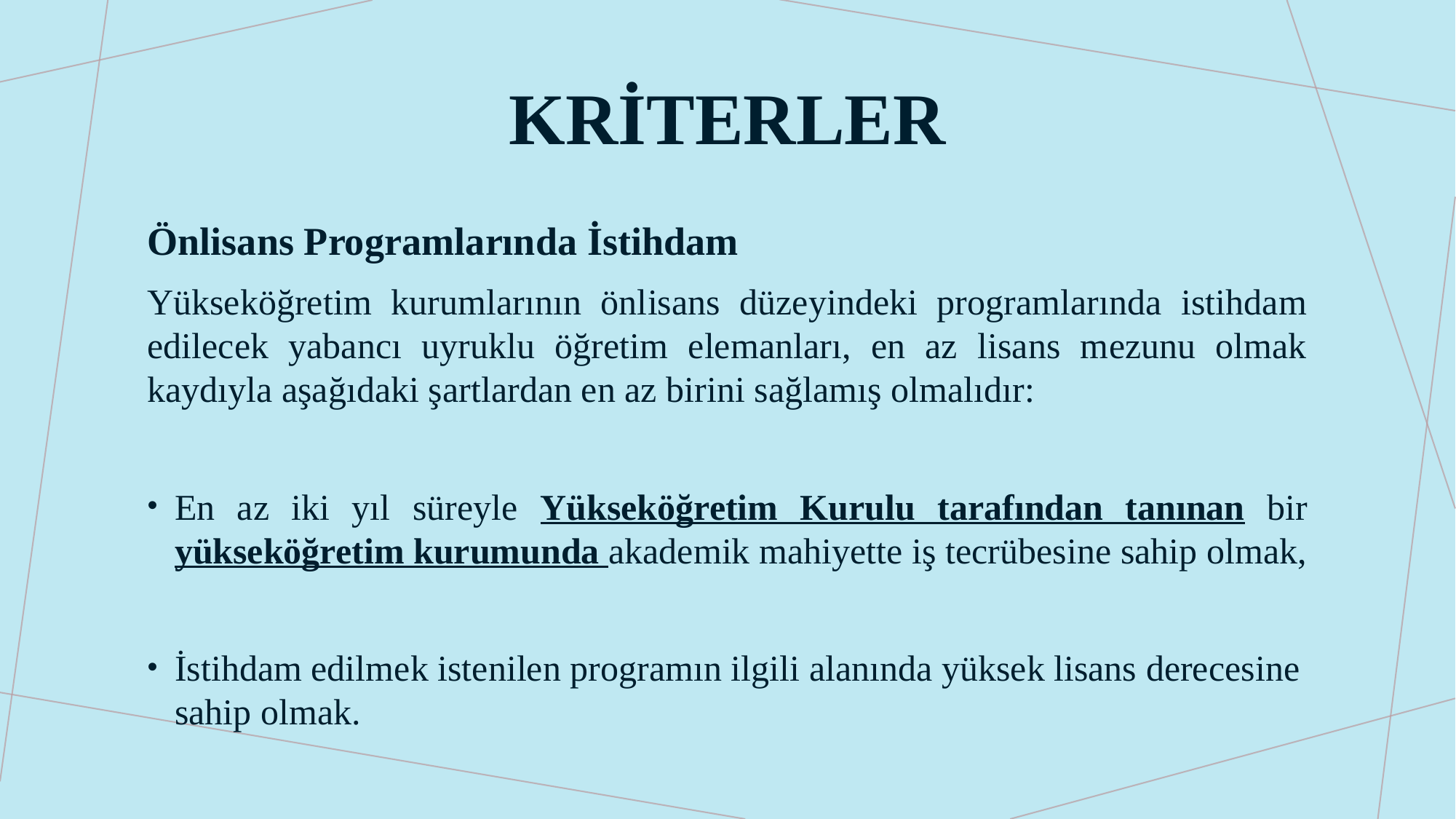

# kriterler
Önlisans Programlarında İstihdam
Yükseköğretim kurumlarının önlisans düzeyindeki programlarında istihdam edilecek yabancı uyruklu öğretim elemanları, en az lisans mezunu olmak kaydıyla aşağıdaki şartlardan en az birini sağlamış olmalıdır:

En az iki yıl süreyle Yükseköğretim Kurulu tarafından tanınan bir yükseköğretim kurumunda akademik mahiyette iş tecrübesine sahip olmak,

İstihdam edilmek istenilen programın ilgili alanında yüksek lisans derecesine sahip olmak.